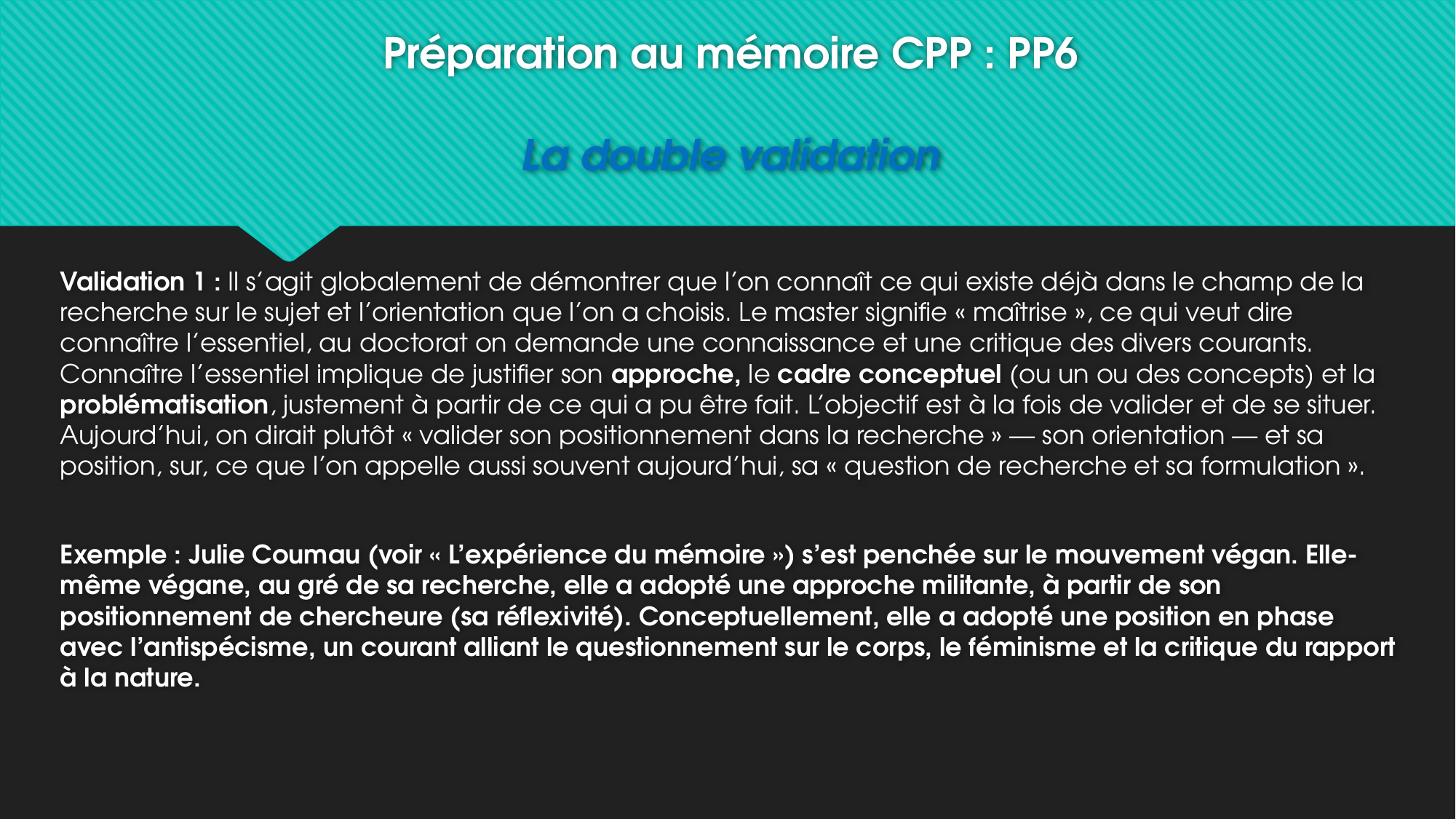

# Préparation au mémoire CPP : PP6 La double validation
Validation 1 : Il s’agit globalement de démontrer que l’on connaît ce qui existe déjà dans le champ de la recherche sur le sujet et l’orientation que l’on a choisis. Le master signifie « maîtrise », ce qui veut dire connaître l’essentiel, au doctorat on demande une connaissance et une critique des divers courants. Connaître l’essentiel implique de justifier son approche, le cadre conceptuel (ou un ou des concepts) et la problématisation, justement à partir de ce qui a pu être fait. L’objectif est à la fois de valider et de se situer. Aujourd’hui, on dirait plutôt « valider son positionnement dans la recherche » — son orientation — et sa position, sur, ce que l’on appelle aussi souvent aujourd’hui, sa « question de recherche et sa formulation ».

Exemple : Julie Coumau (voir « L’expérience du mémoire ») s’est penchée sur le mouvement végan. Elle-même végane, au gré de sa recherche, elle a adopté une approche militante, à partir de son positionnement de chercheure (sa réflexivité). Conceptuellement, elle a adopté une position en phase avec l’antispécisme, un courant alliant le questionnement sur le corps, le féminisme et la critique du rapport à la nature.